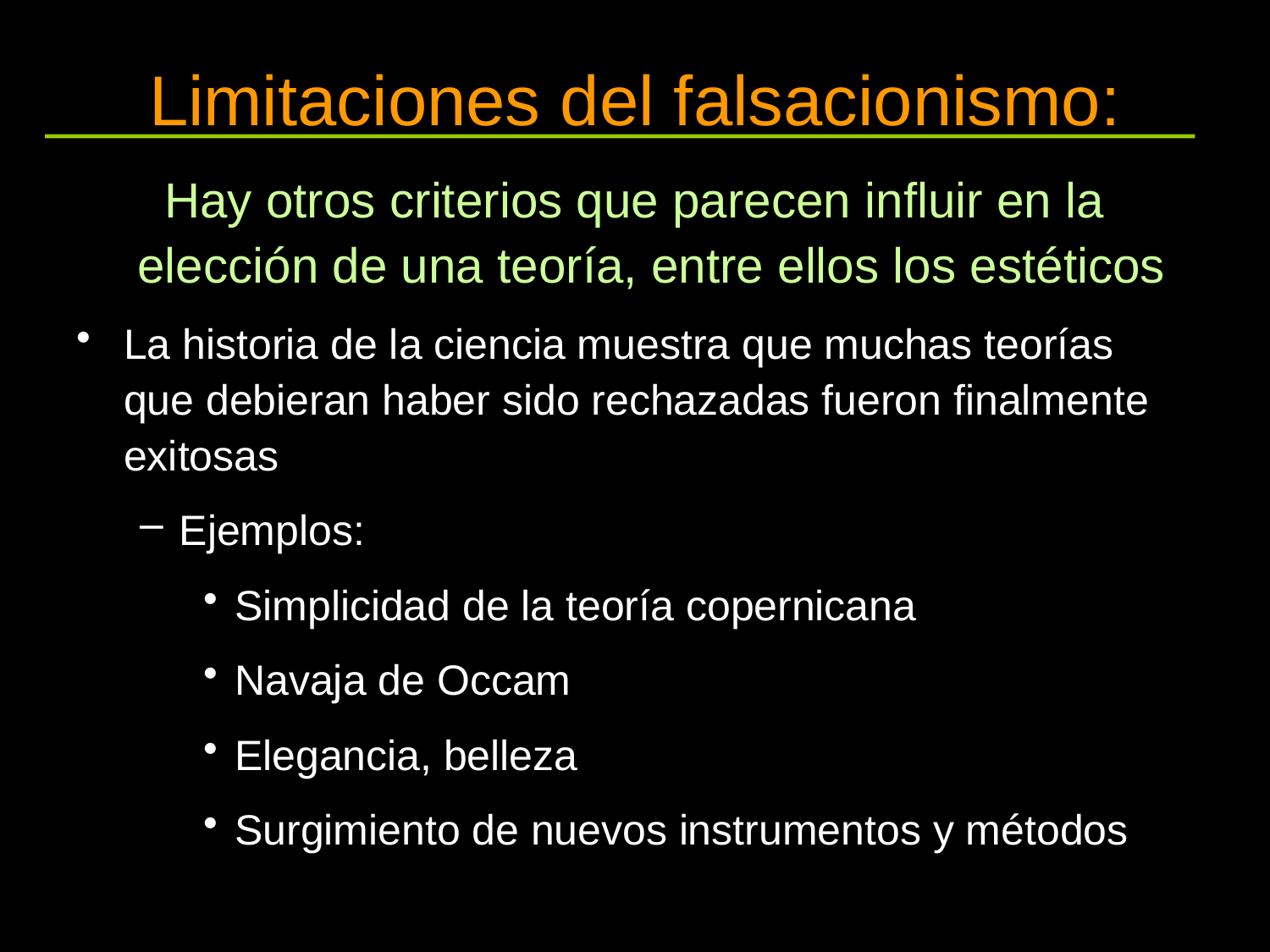

# Limitaciones del falsacionismo:

Hay otros criterios que parecen influir en la elección de una teoría, entre ellos los estéticos
La historia de la ciencia muestra que muchas teorías que debieran haber sido rechazadas fueron finalmente exitosas
Ejemplos:
Simplicidad de la teoría copernicana
Navaja de Occam
Elegancia, belleza
Surgimiento de nuevos instrumentos y métodos